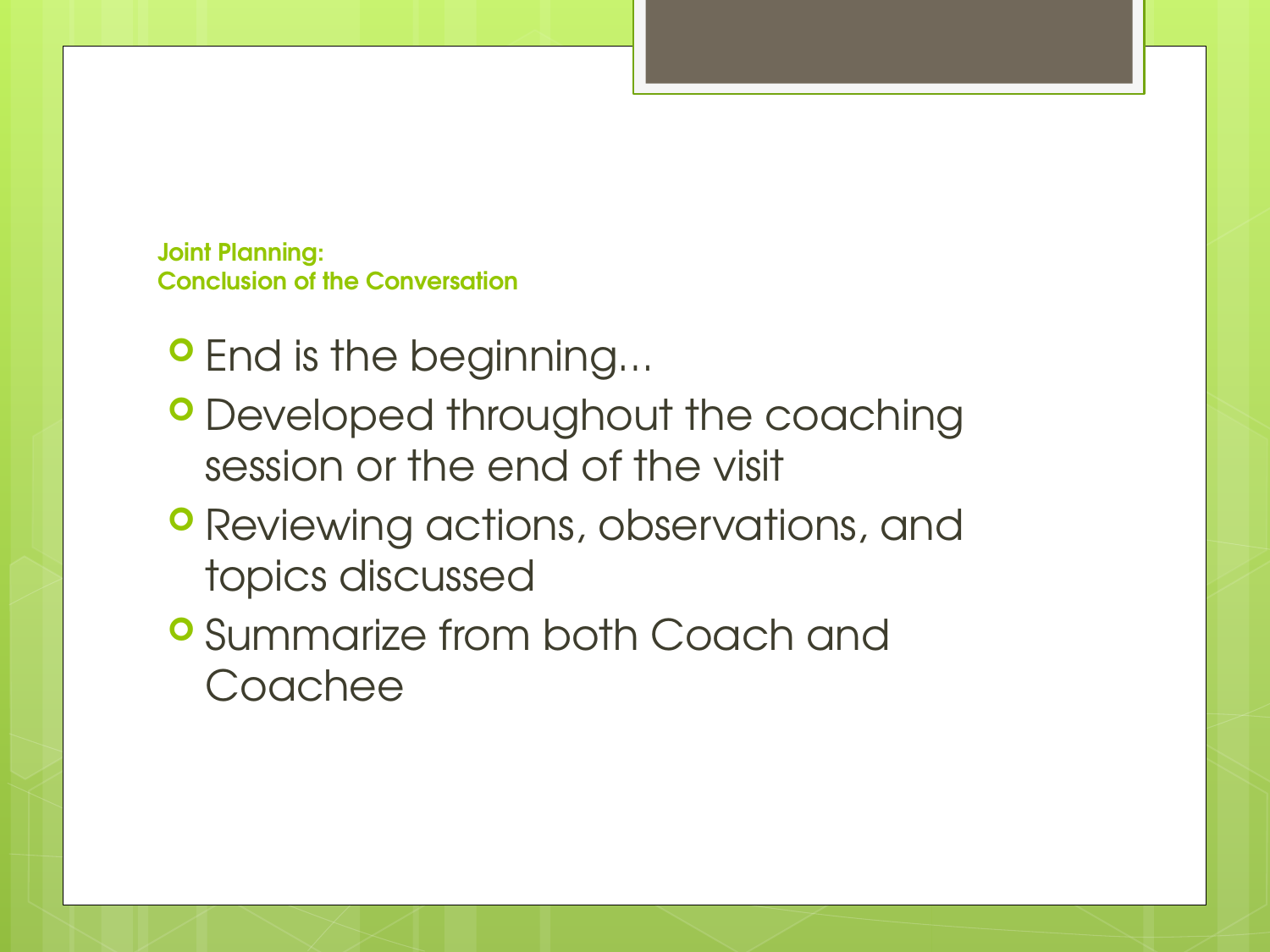

# Joint Planning: Conclusion of the Conversation
End is the beginning…
Developed throughout the coaching session or the end of the visit
Reviewing actions, observations, and topics discussed
Summarize from both Coach and Coachee